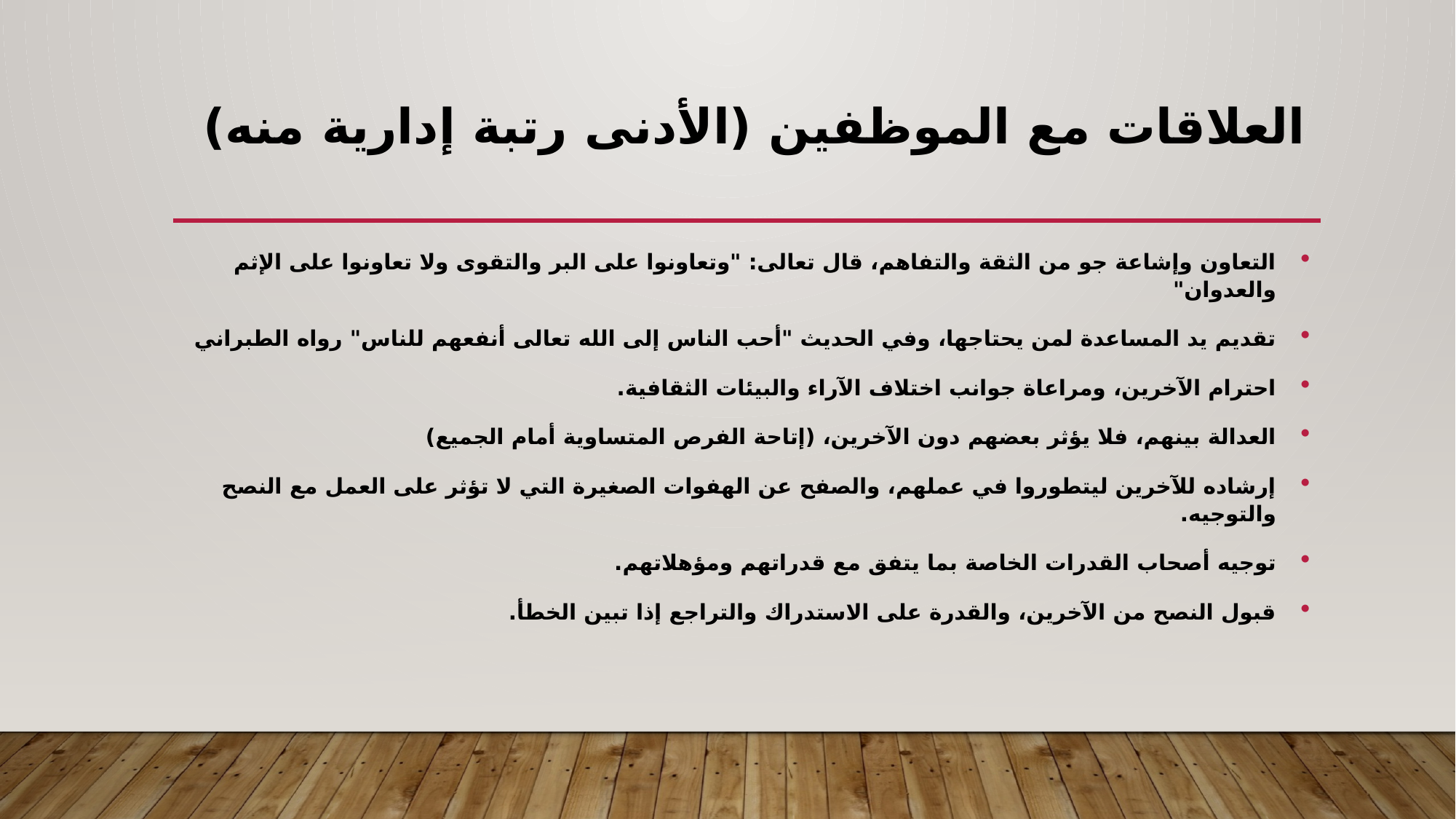

# العلاقات مع الموظفين (الأدنى رتبة إدارية منه)
التعاون وإشاعة جو من الثقة والتفاهم، قال تعالى: "وتعاونوا على البر والتقوى ولا تعاونوا على الإثم والعدوان"
تقديم يد المساعدة لمن يحتاجها، وفي الحديث "أحب الناس إلى الله تعالى أنفعهم للناس" رواه الطبراني
احترام الآخرين، ومراعاة جوانب اختلاف الآراء والبيئات الثقافية.
العدالة بينهم، فلا يؤثر بعضهم دون الآخرين، (إتاحة الفرص المتساوية أمام الجميع)
إرشاده للآخرين ليتطوروا في عملهم، والصفح عن الهفوات الصغيرة التي لا تؤثر على العمل مع النصح والتوجيه.
توجيه أصحاب القدرات الخاصة بما يتفق مع قدراتهم ومؤهلاتهم.
قبول النصح من الآخرين، والقدرة على الاستدراك والتراجع إذا تبين الخطأ.